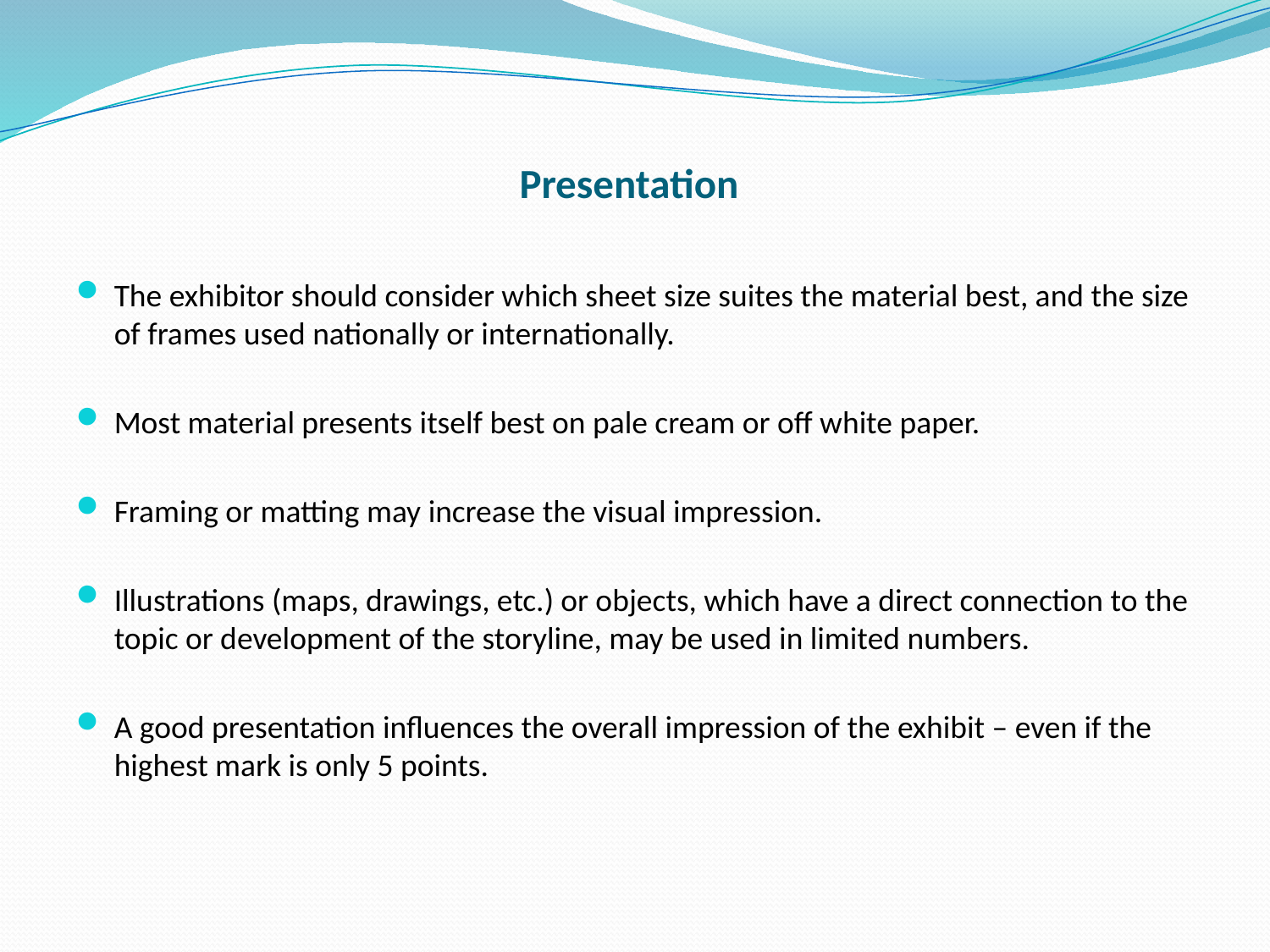

# Presentation
The exhibitor should consider which sheet size suites the material best, and the size of frames used nationally or internationally.

Most material presents itself best on pale cream or off white paper.

Framing or matting may increase the visual impression.

Illustrations (maps, drawings, etc.) or objects, which have a direct connection to the topic or development of the storyline, may be used in limited numbers.

A good presentation influences the overall impression of the exhibit – even if the highest mark is only 5 points.